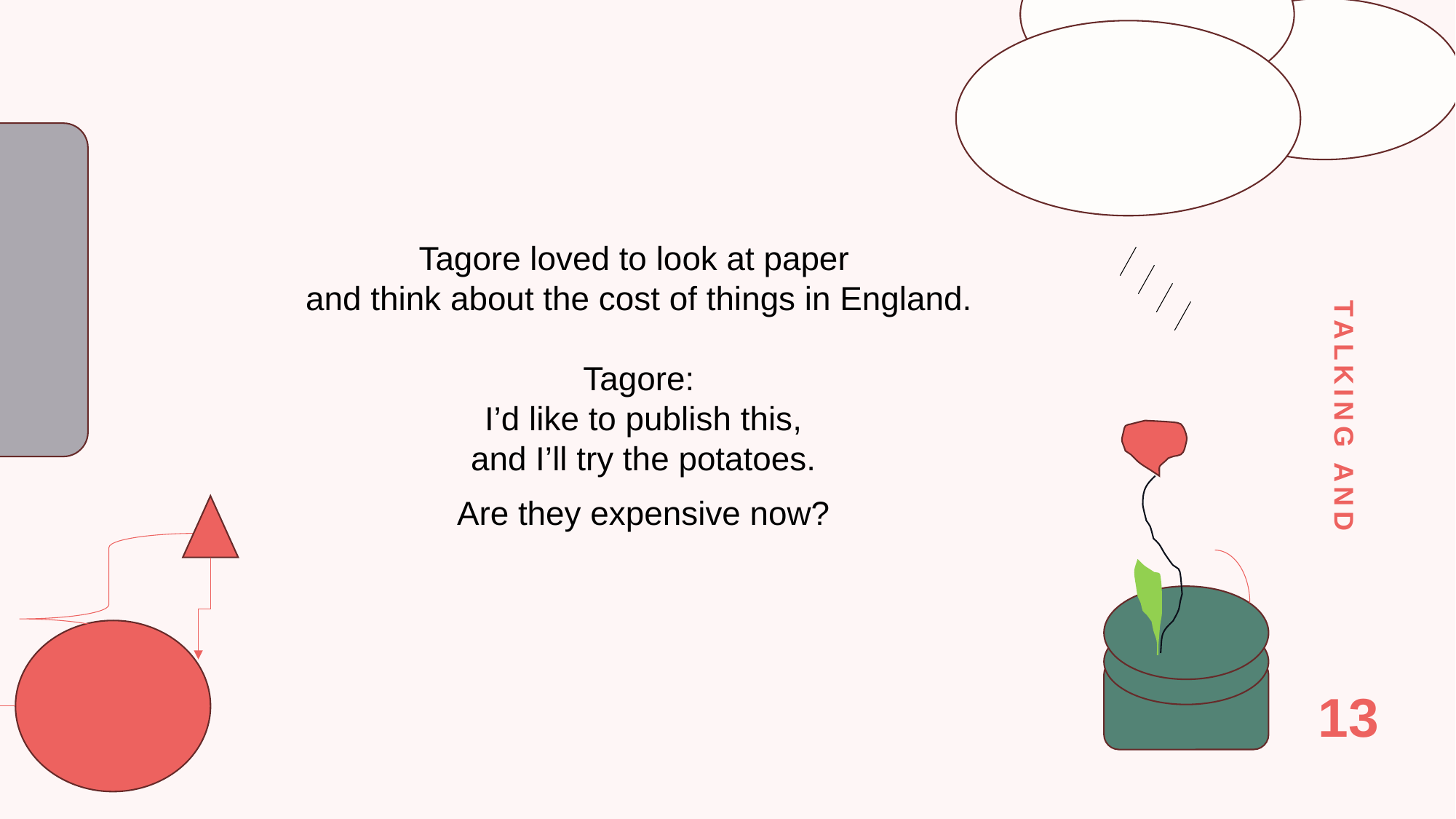

Tagore loved to look at paper
and think about the cost of things in England.

Tagore:
 I’d like to publish this,
 and I’ll try the potatoes.

 Are they expensive now?

TALKING AND

13